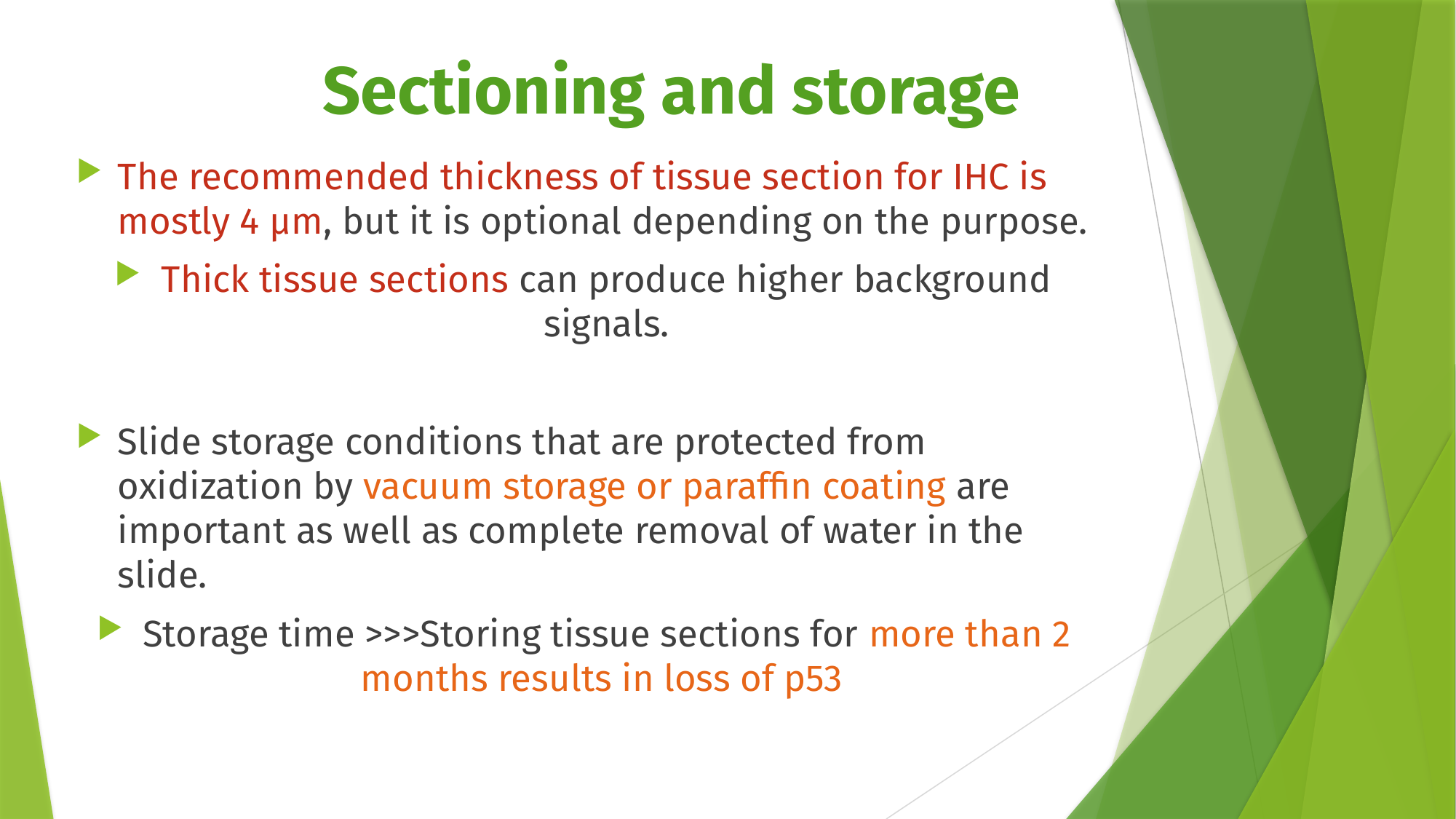

# Sectioning and storage
The recommended thickness of tissue section for IHC is mostly 4 μm, but it is optional depending on the purpose.
Thick tissue sections can produce higher background signals.

Slide storage conditions that are protected from oxidization by vacuum storage or paraffin coating are important as well as complete removal of water in the slide.
Storage time >>>Storing tissue sections for more than 2 months results in loss of p53